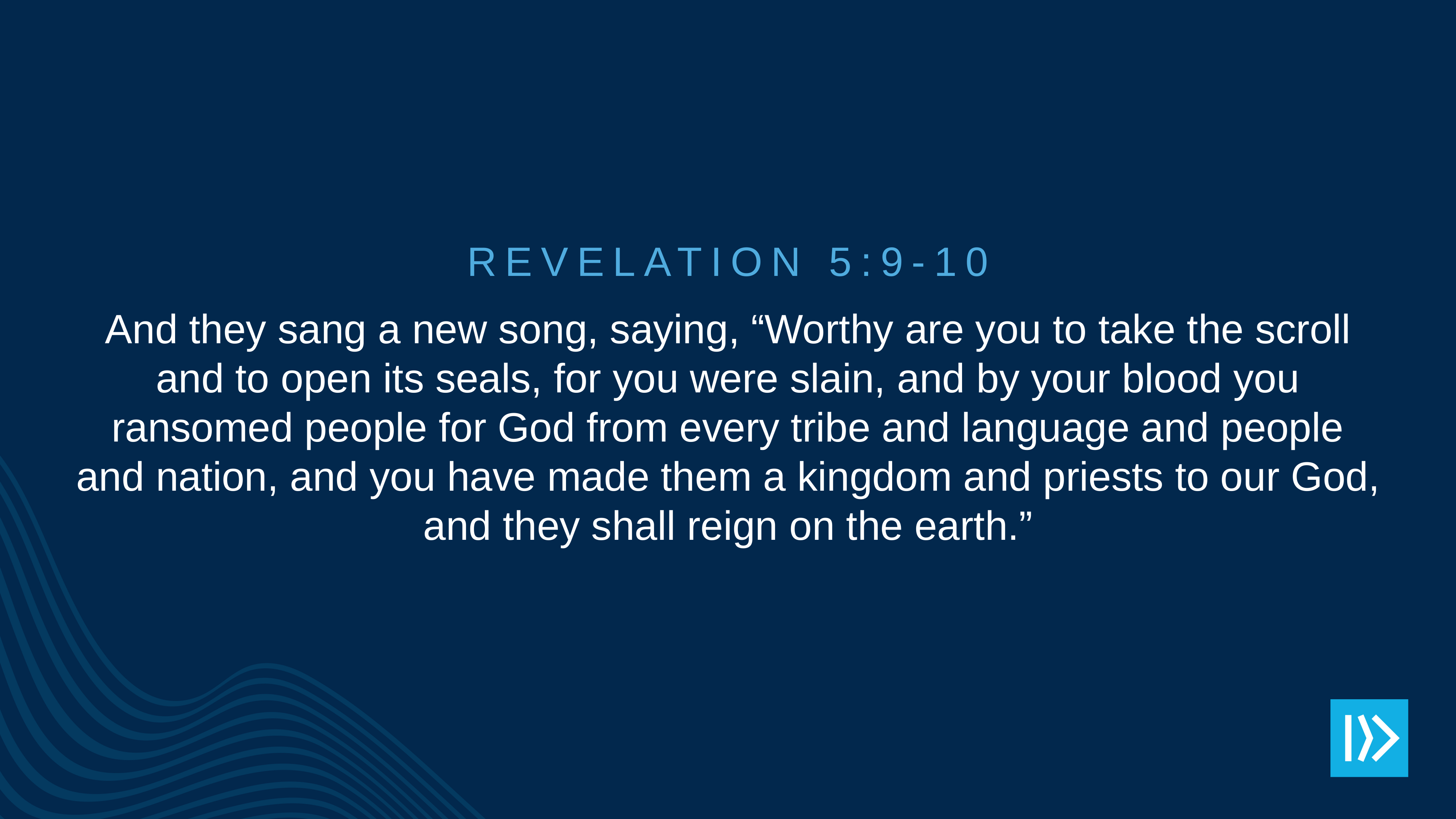

REVELATION 5:9-10
And they sang a new song, saying, “Worthy are you to take the scroll and to open its seals, for you were slain, and by your blood you ransomed people for God from every tribe and language and people and nation, and you have made them a kingdom and priests to our God, and they shall reign on the earth.”